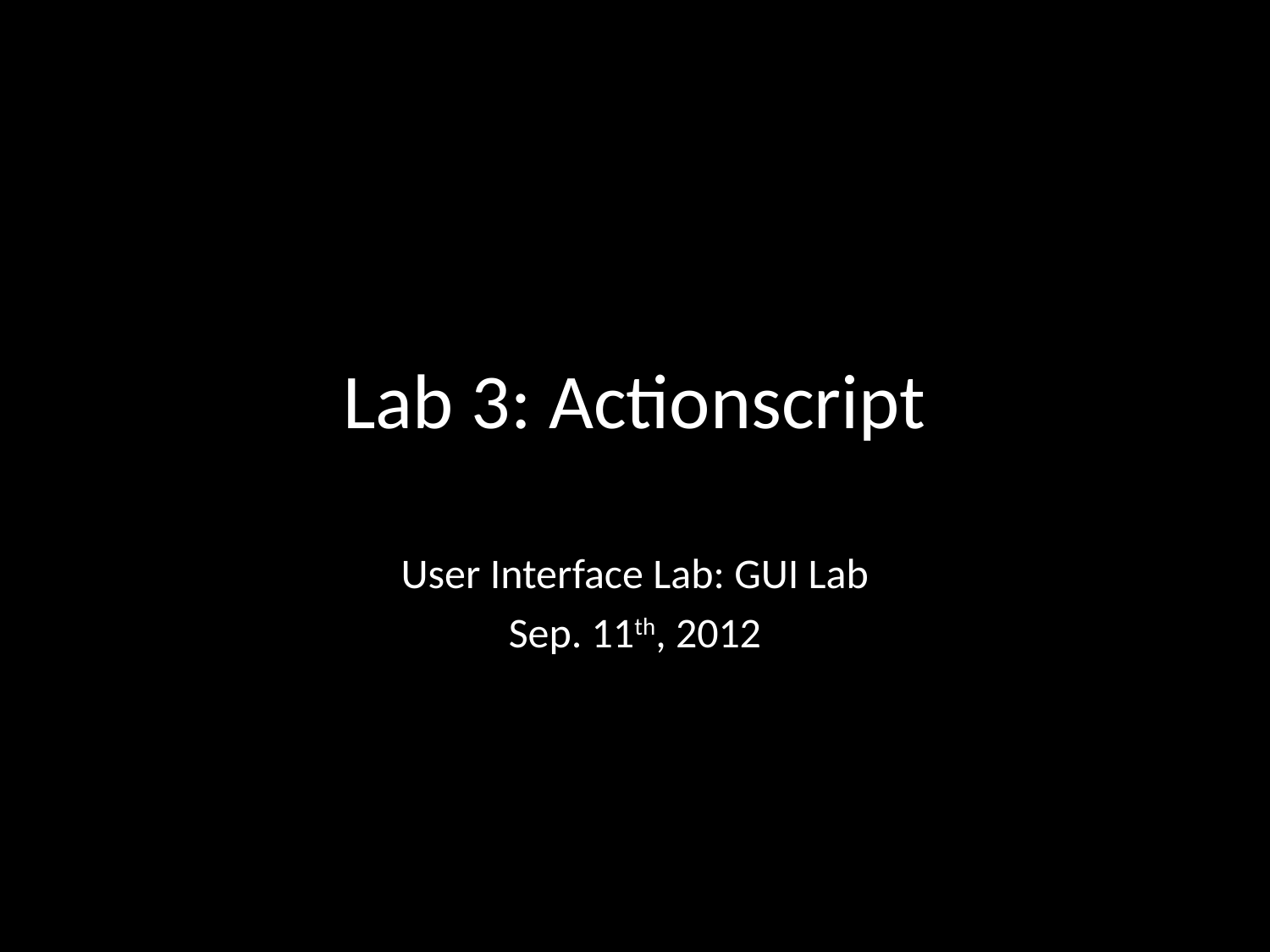

# Lab 3: Actionscript
User Interface Lab: GUI Lab
Sep. 11th, 2012